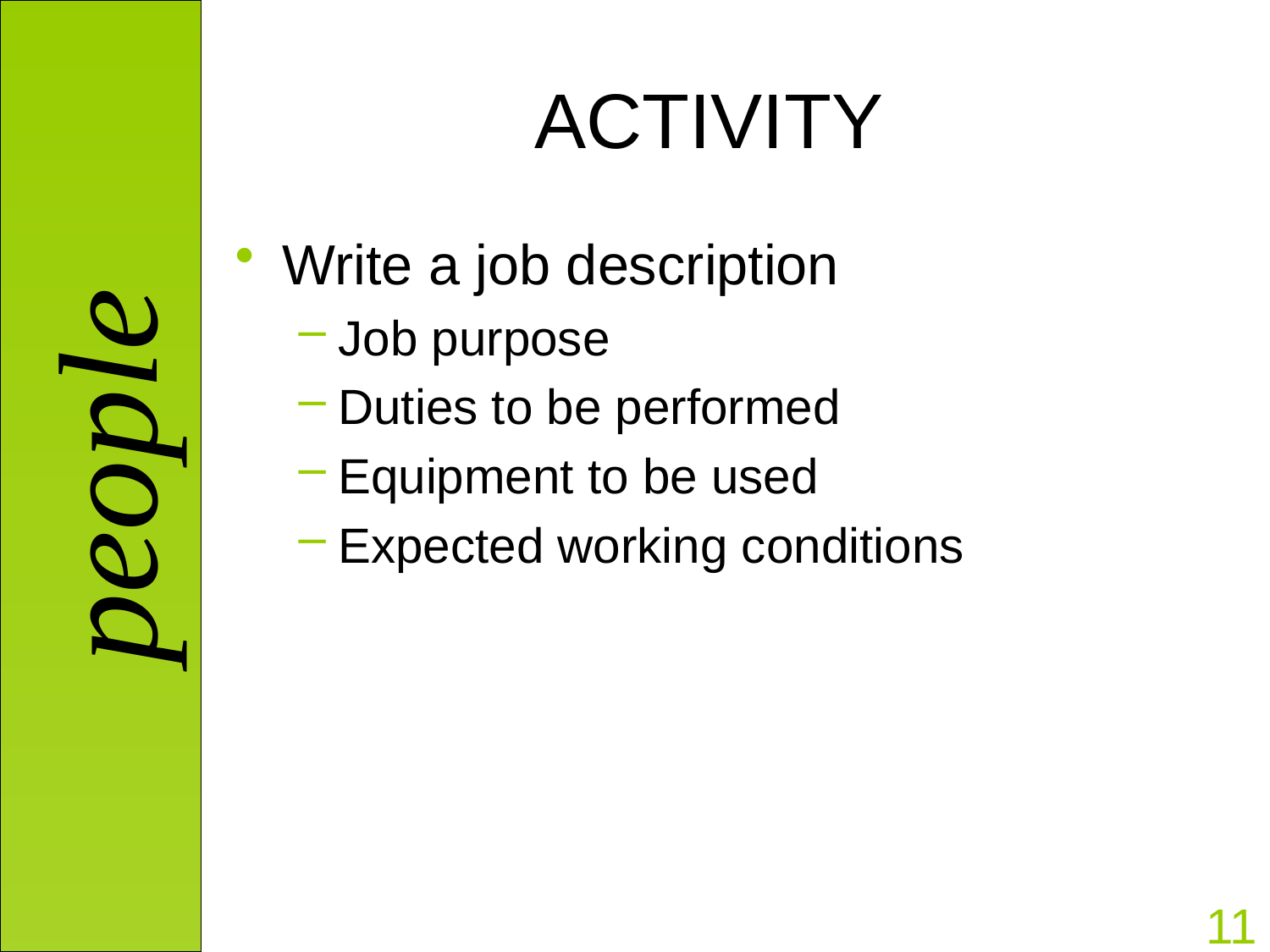

# ACTIVITY
Write a job description
Job purpose
Duties to be performed
Equipment to be used
Expected working conditions

11